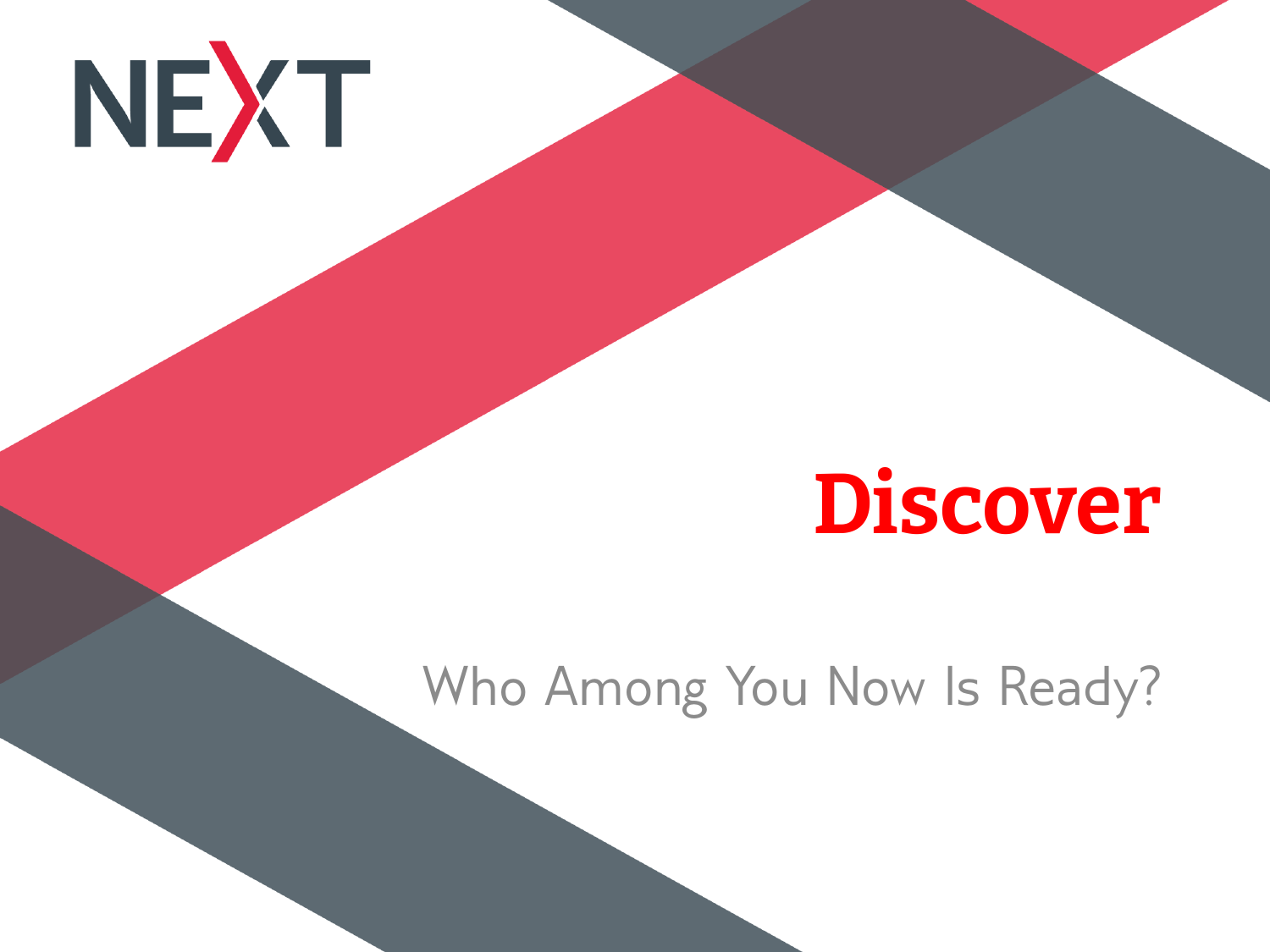

# Discover
Who Among You Now Is Ready?